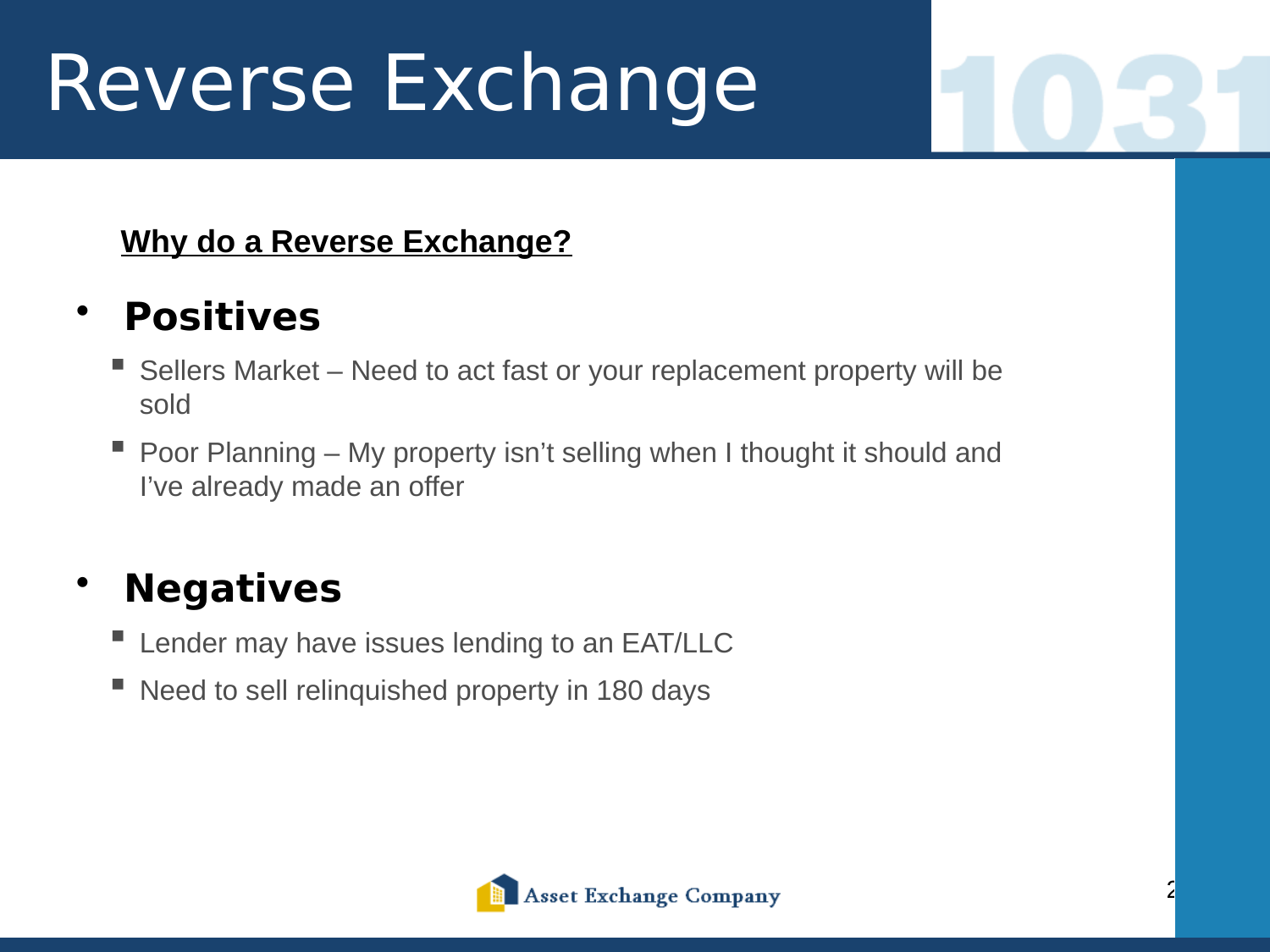

# Reverse Exchange
Why do a Reverse Exchange?
Positives
Sellers Market – Need to act fast or your replacement property will be sold
Poor Planning – My property isn’t selling when I thought it should and I’ve already made an offer

Negatives
Lender may have issues lending to an EAT/LLC
Need to sell relinquished property in 180 days